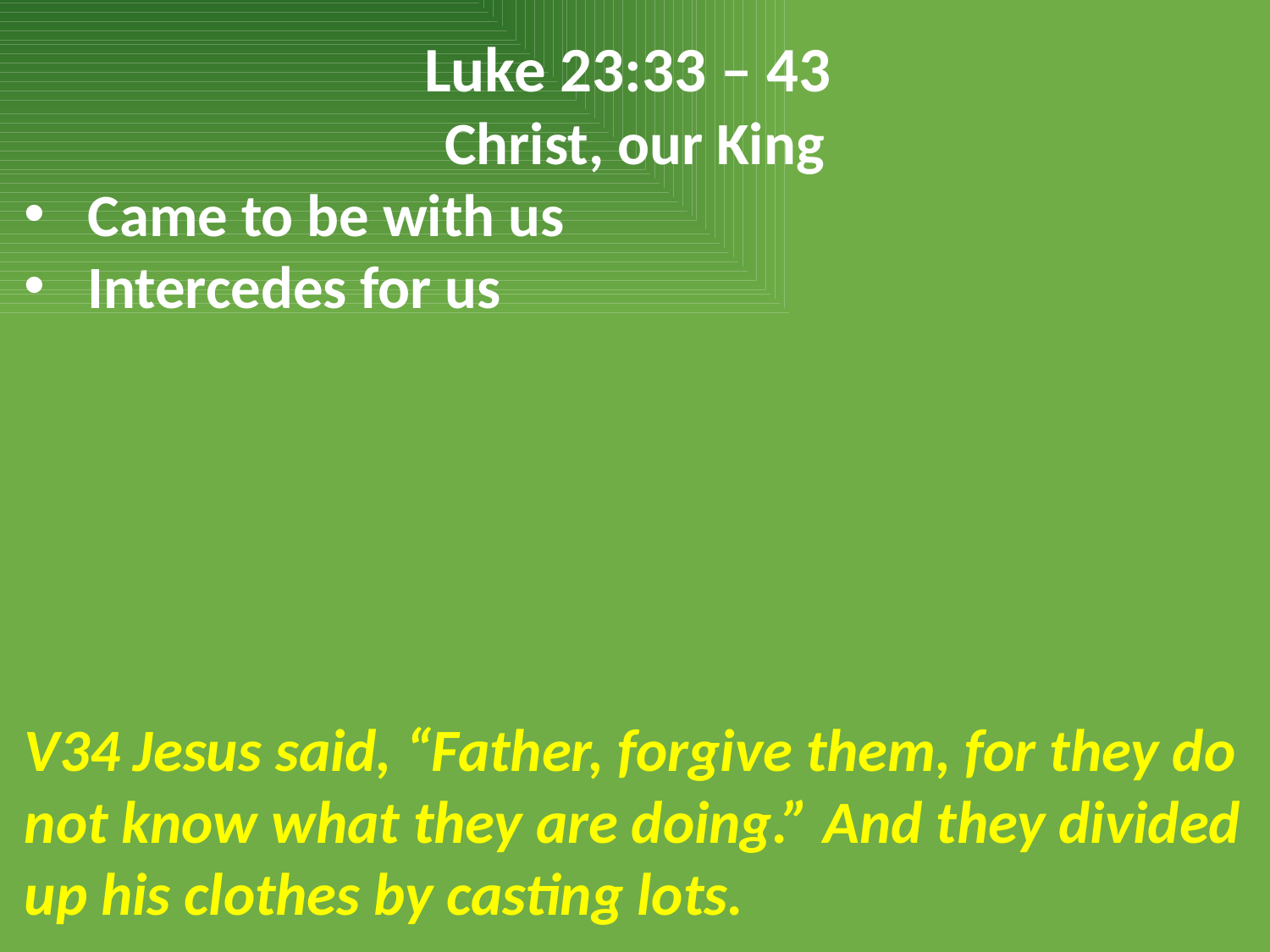

Luke 23:33 – 43
Christ, our King
Came to be with us
Intercedes for us

V34 Jesus said, “Father, forgive them, for they do not know what they are doing.” And they divided up his clothes by casting lots.